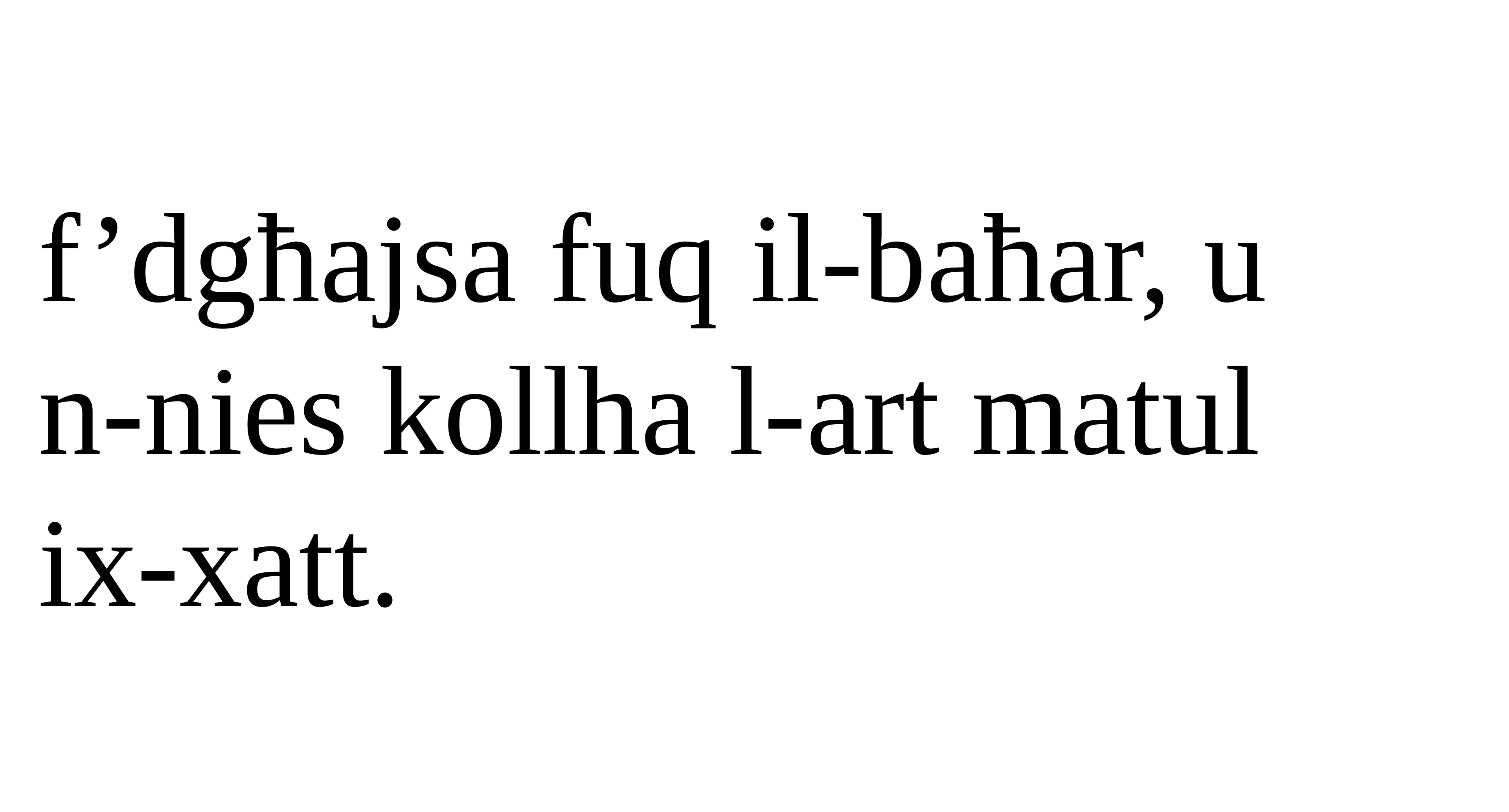

f’dgħajsa fuq il-baħar, u
n-nies kollha l-art matul
ix-xatt.